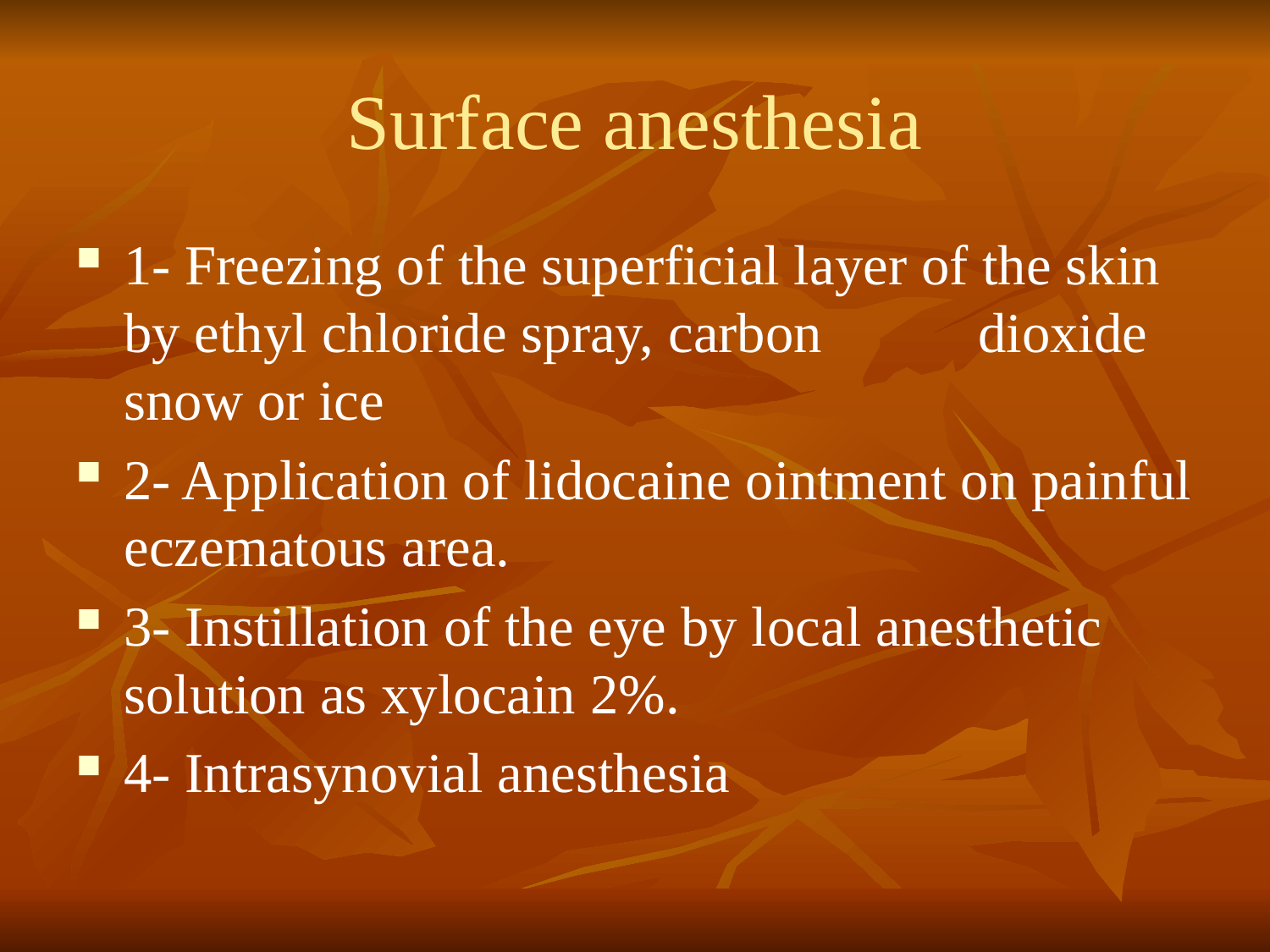

# Surface anesthesia
1- Freezing of the superficial layer of the skin by ethyl chloride spray, carbon           dioxide snow or ice
2- Application of lidocaine ointment on painful eczematous area.
3- Instillation of the eye by local anesthetic solution as xylocain 2%.
4- Intrasynovial anesthesia